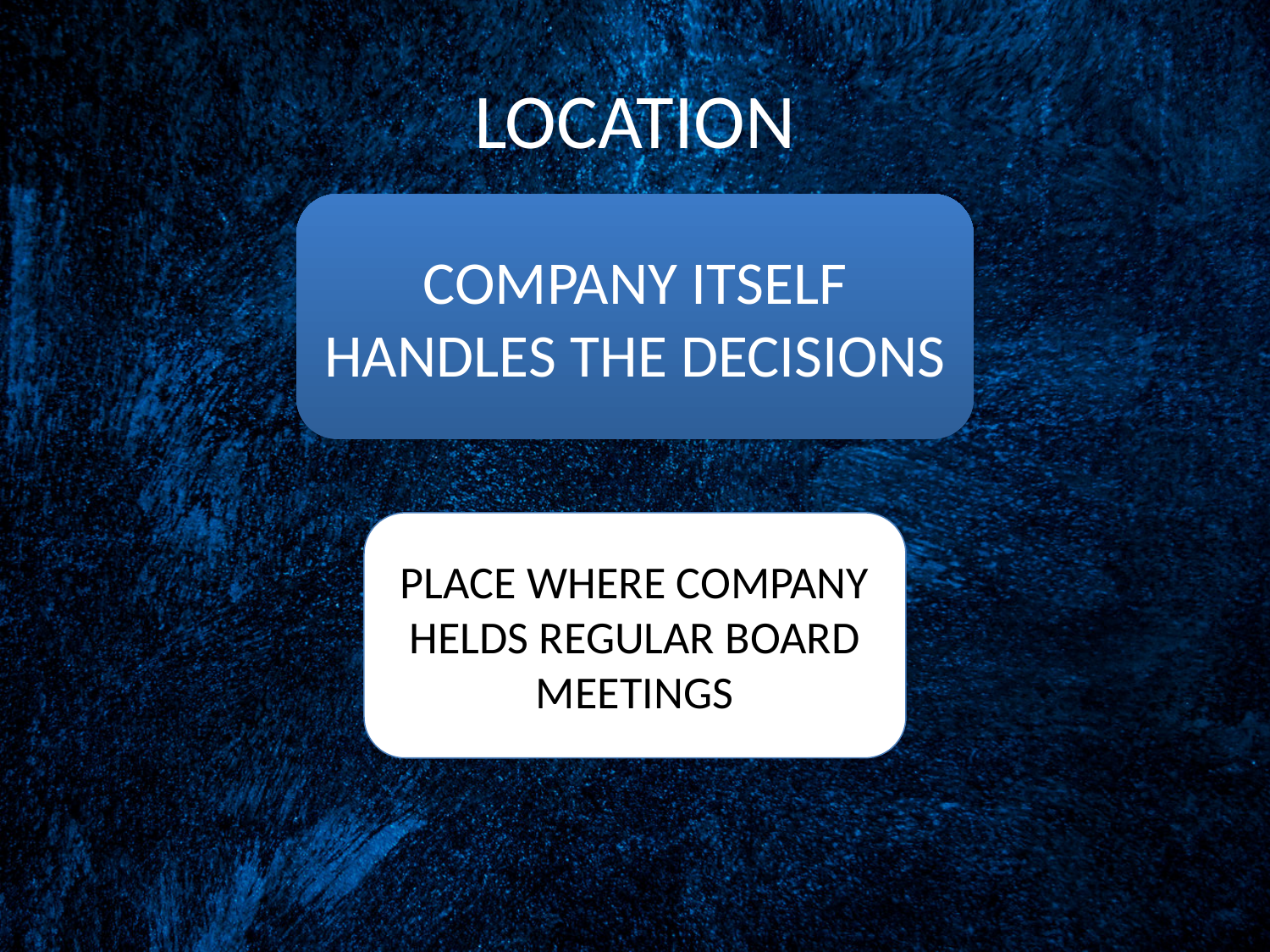

# LOCATION
COMPANY ITSELF HANDLES THE DECISIONS
PLACE WHERE COMPANY HELDS REGULAR BOARD MEETINGS